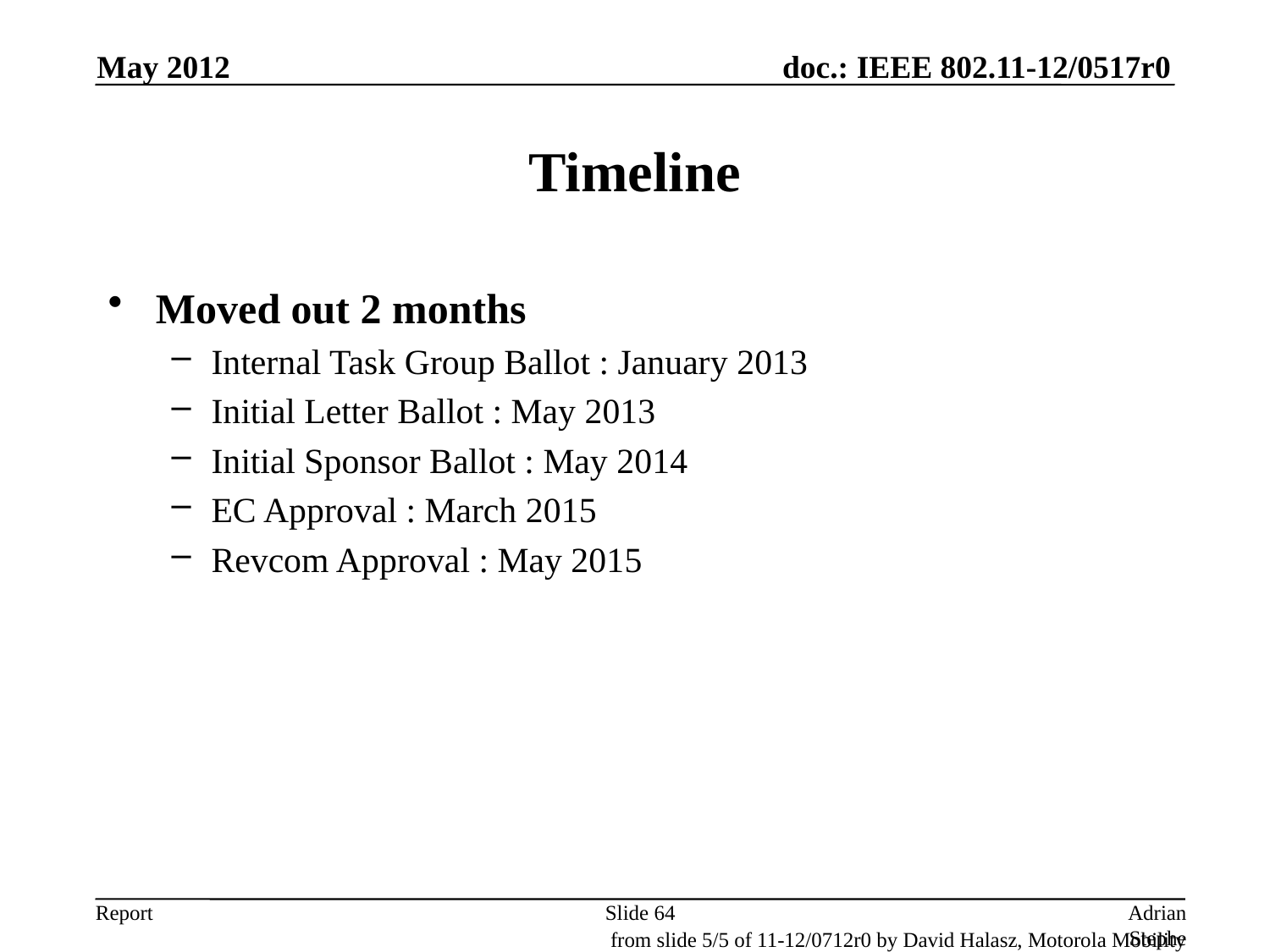

May 2012
# Timeline
Moved out 2 months
Internal Task Group Ballot : January 2013
Initial Letter Ballot : May 2013
Initial Sponsor Ballot : May 2014
EC Approval : March 2015
Revcom Approval : May 2015
Slide 64
Adrian Stephens, Intel Corporation
from slide 5/5 of 11-12/0712r0 by David Halasz, Motorola Mobility